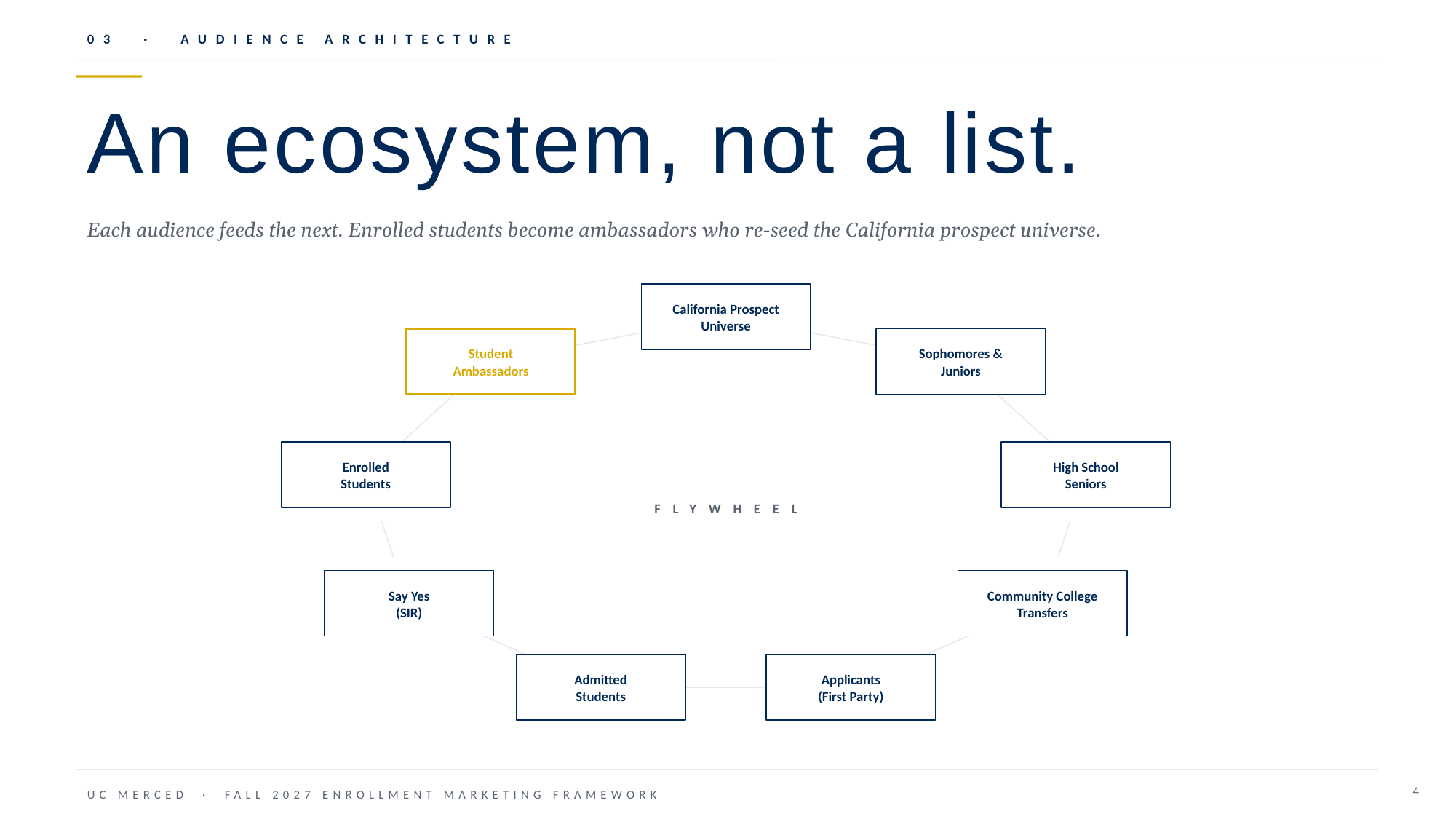

03  ·  AUDIENCE ARCHITECTURE

An ecosystem, not a list.
Each audience feeds the next. Enrolled students become ambassadors who re-seed the California prospect universe.

California Prospect
Universe

Student
Ambassadors

Sophomores &
Juniors

Enrolled
Students

High School
Seniors
FLYWHEEL

Say Yes
(SIR)

Community College
Transfers

Admitted
Students

Applicants
(First Party)

4